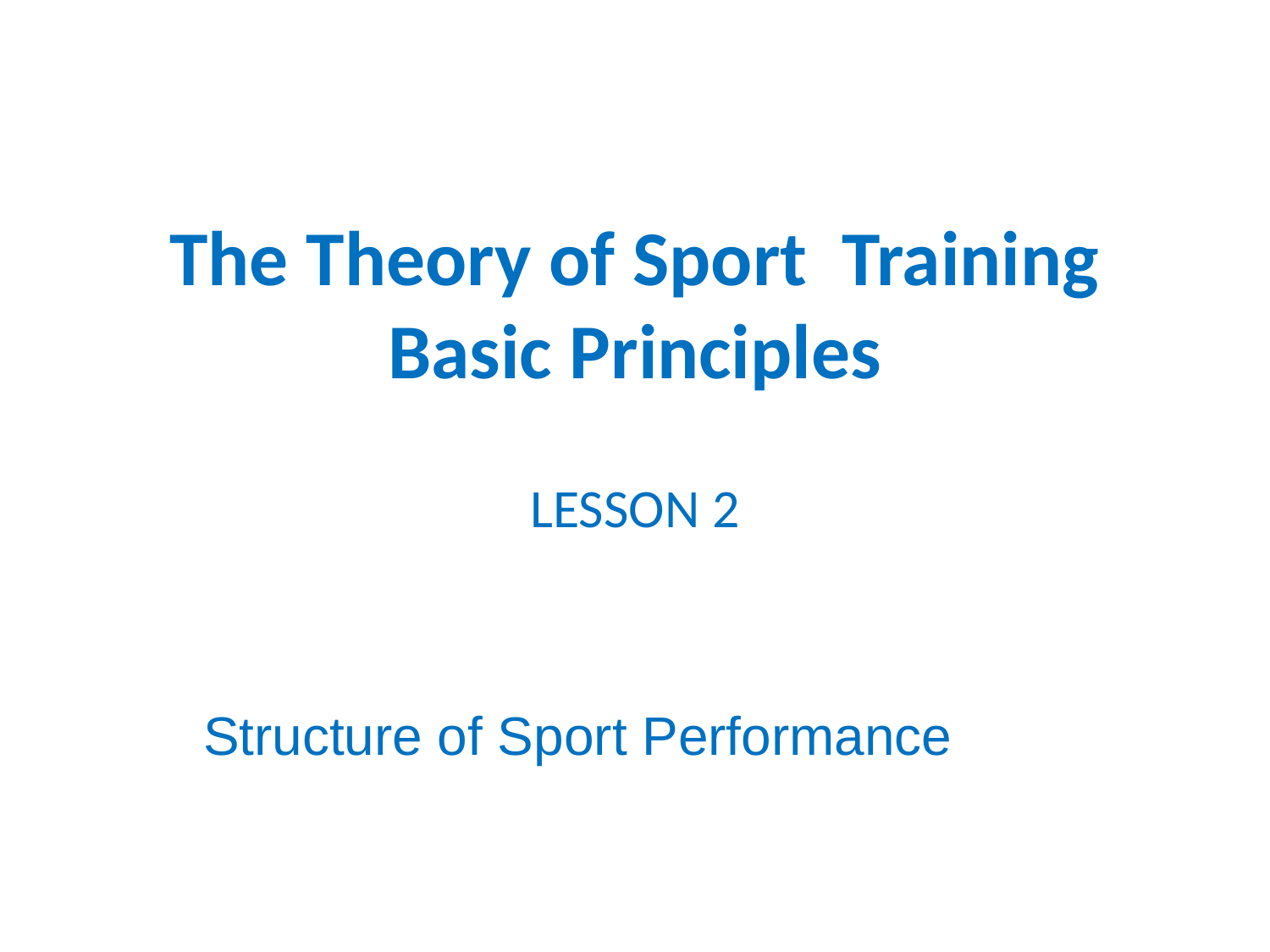

# The Theory of Sport  Training Basic Principles

LESSON 2

Structure of Sport Performance